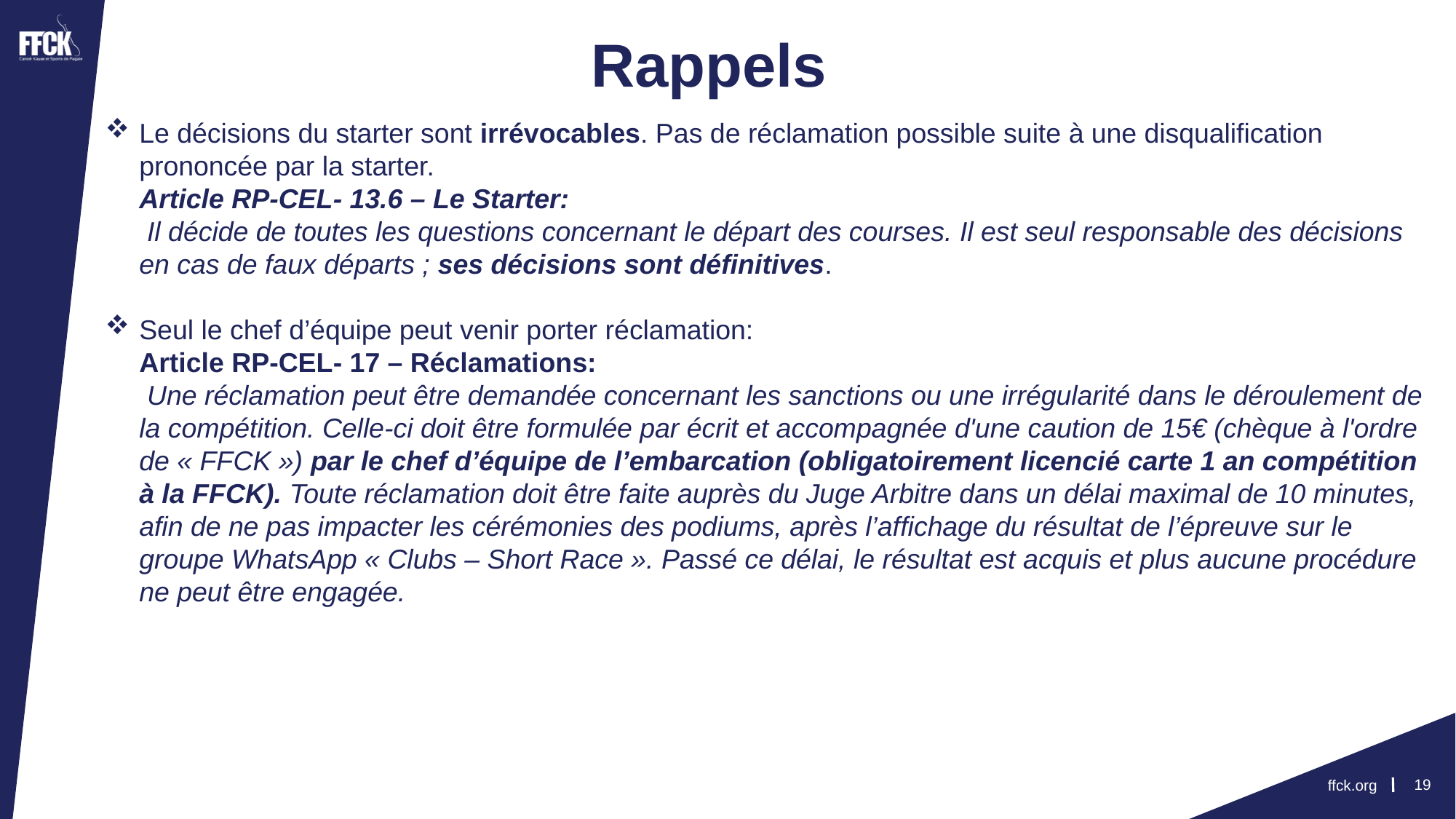

Rappels
Le décisions du starter sont irrévocables. Pas de réclamation possible suite à une disqualification prononcée par la starter.
	Article RP-CEL- 13.6 – Le Starter:
	 Il décide de toutes les questions concernant le départ des courses. Il est seul responsable des décisions en cas de faux départs ; ses décisions sont définitives.

Seul le chef d’équipe peut venir porter réclamation:
Article RP-CEL- 17 – Réclamations:
	 Une réclamation peut être demandée concernant les sanctions ou une irrégularité dans le déroulement de la compétition. Celle-ci doit être formulée par écrit et accompagnée d'une caution de 15€ (chèque à l'ordre de « FFCK ») par le chef d’équipe de l’embarcation (obligatoirement licencié carte 1 an compétition à la FFCK). Toute réclamation doit être faite auprès du Juge Arbitre dans un délai maximal de 10 minutes, afin de ne pas impacter les cérémonies des podiums, après l’affichage du résultat de l’épreuve sur le groupe WhatsApp « Clubs – Short Race ». Passé ce délai, le résultat est acquis et plus aucune procédure ne peut être engagée.